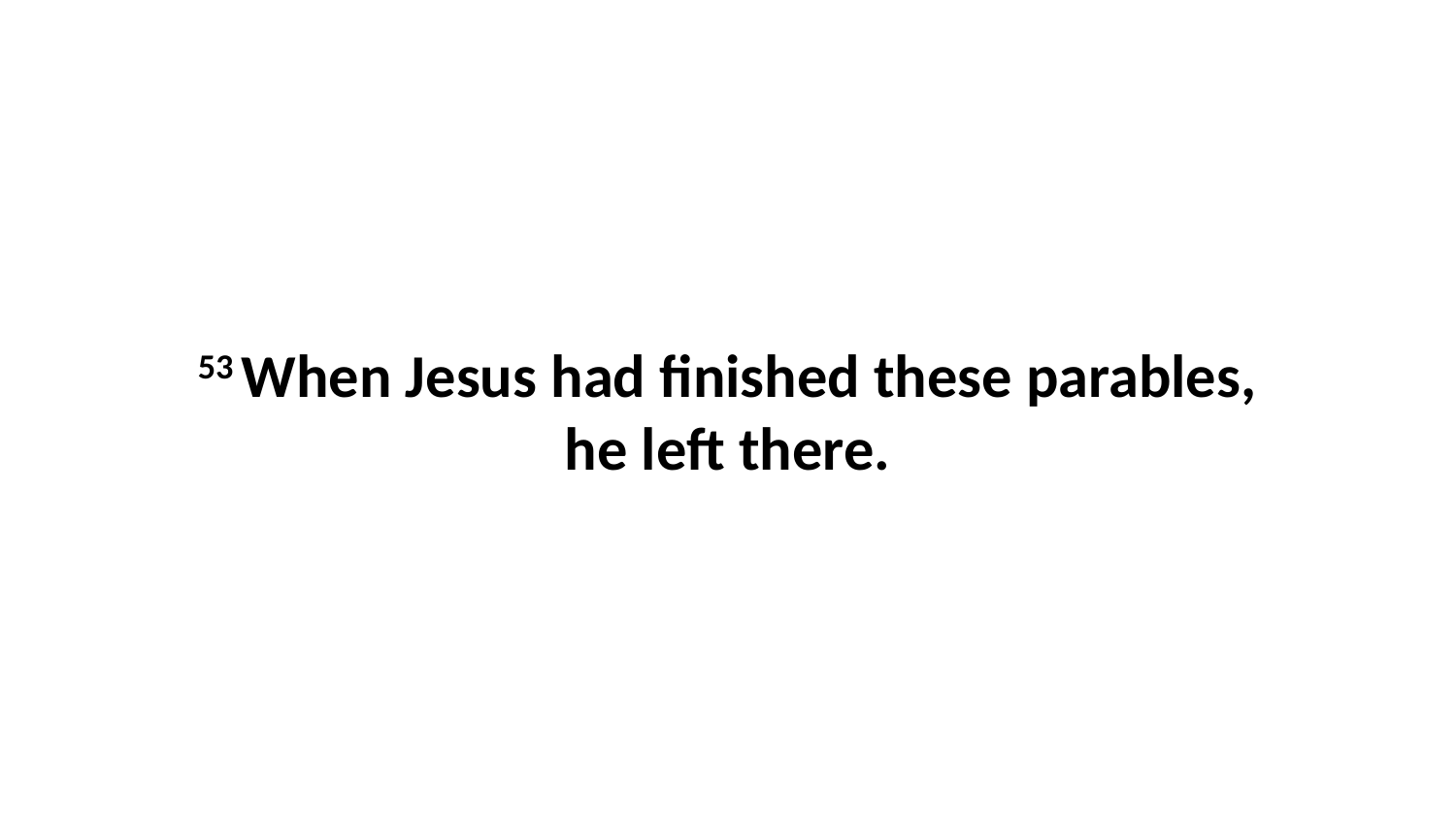

53 When Jesus had finished these parables, he left there.